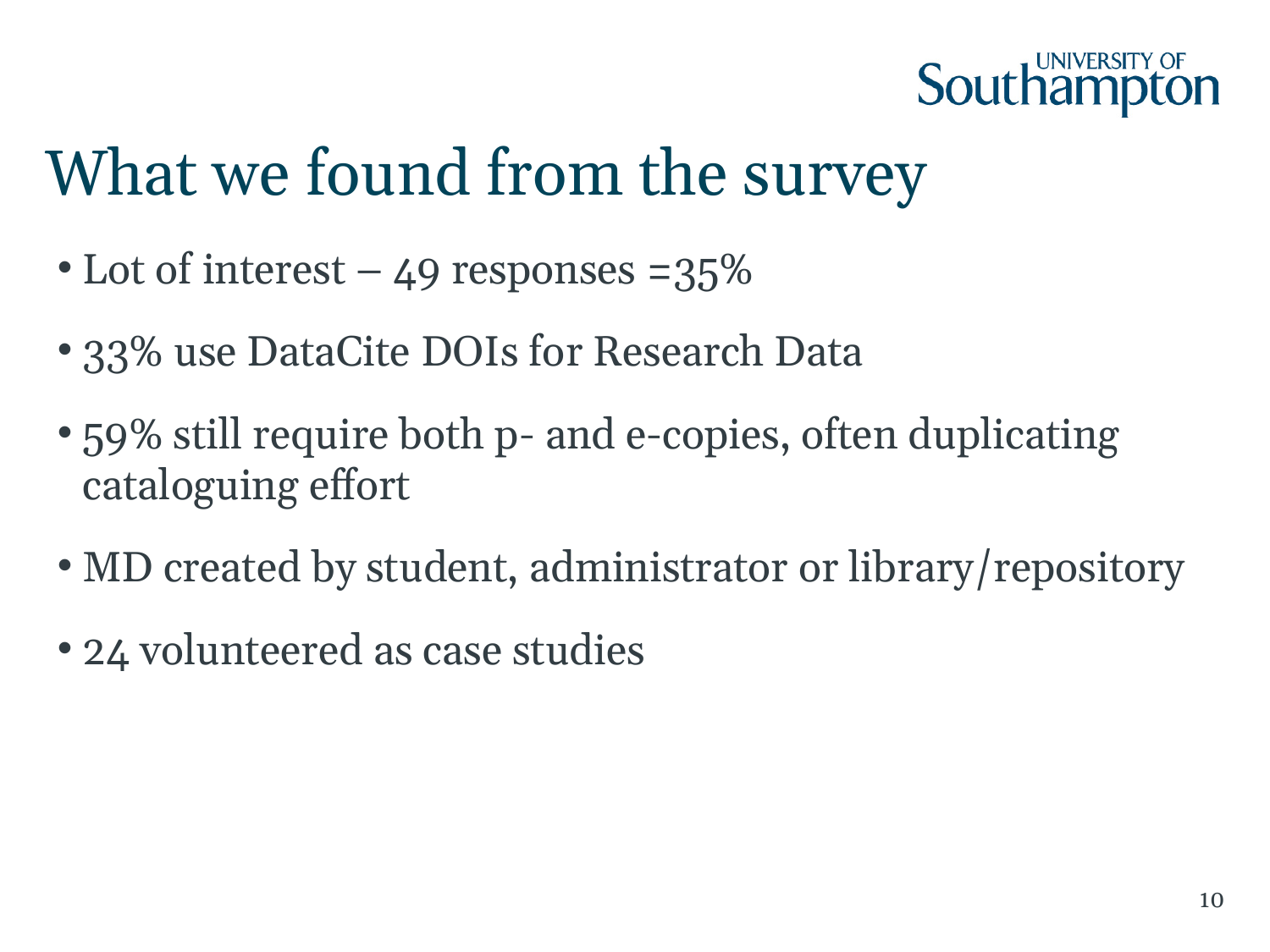

# What we found from the survey
Lot of interest – 49 responses =35%
33% use DataCite DOIs for Research Data
59% still require both p- and e-copies, often duplicating cataloguing effort
MD created by student, administrator or library/repository
24 volunteered as case studies
10